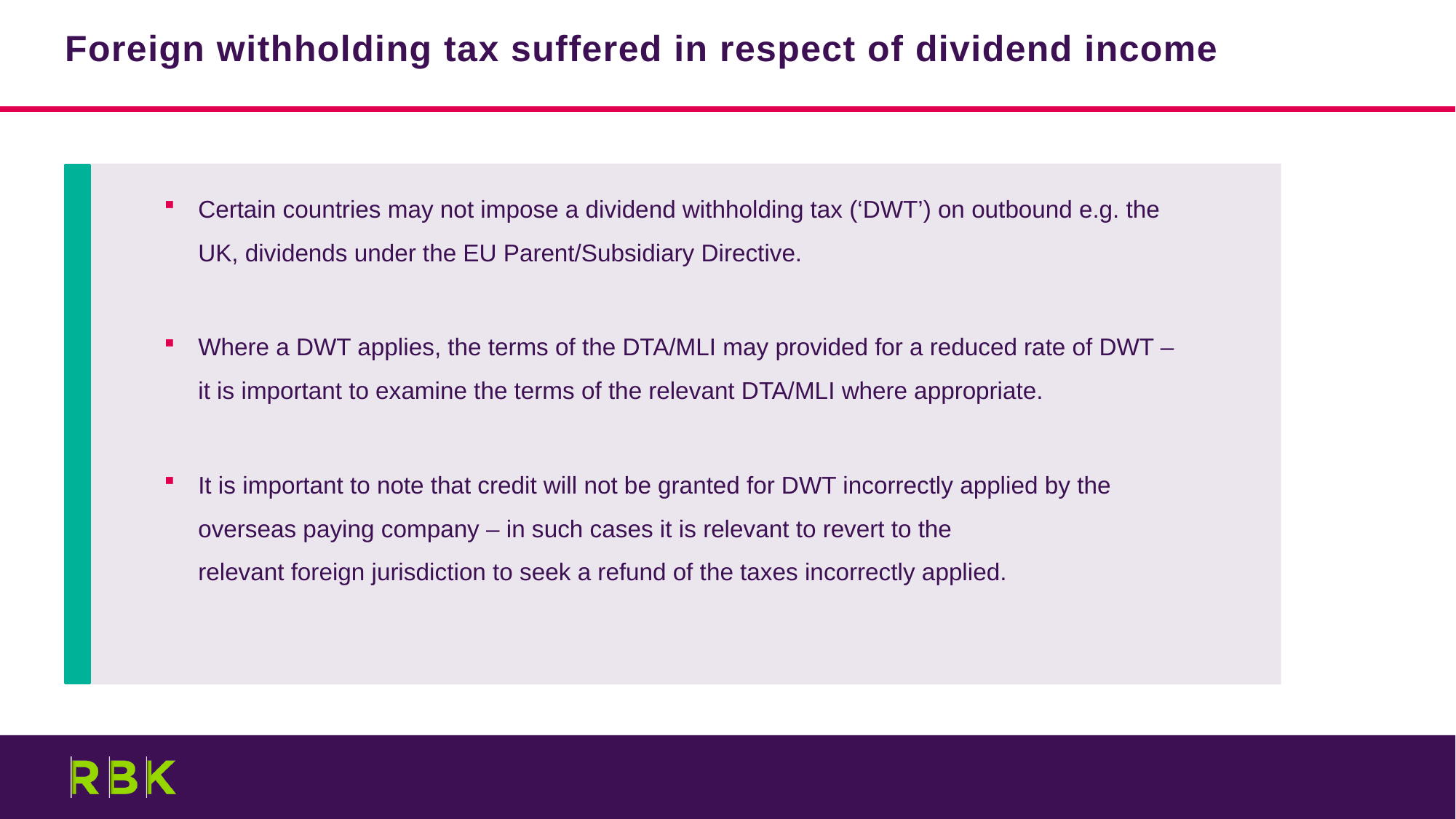

Foreign withholding tax suffered in respect of dividend income

Certain countries may not impose a dividend withholding tax (‘DWT’) on outbound e.g. the UK, dividends under the EU Parent/Subsidiary Directive.

Where a DWT applies, the terms of the DTA/MLI may provided for a reduced rate of DWT – it is important to examine the terms of the relevant DTA/MLI where appropriate.

It is important to note that credit will not be granted for DWT incorrectly applied by the overseas paying company – in such cases it is relevant to revert to the relevant foreign jurisdiction to seek a refund of the taxes incorrectly applied.